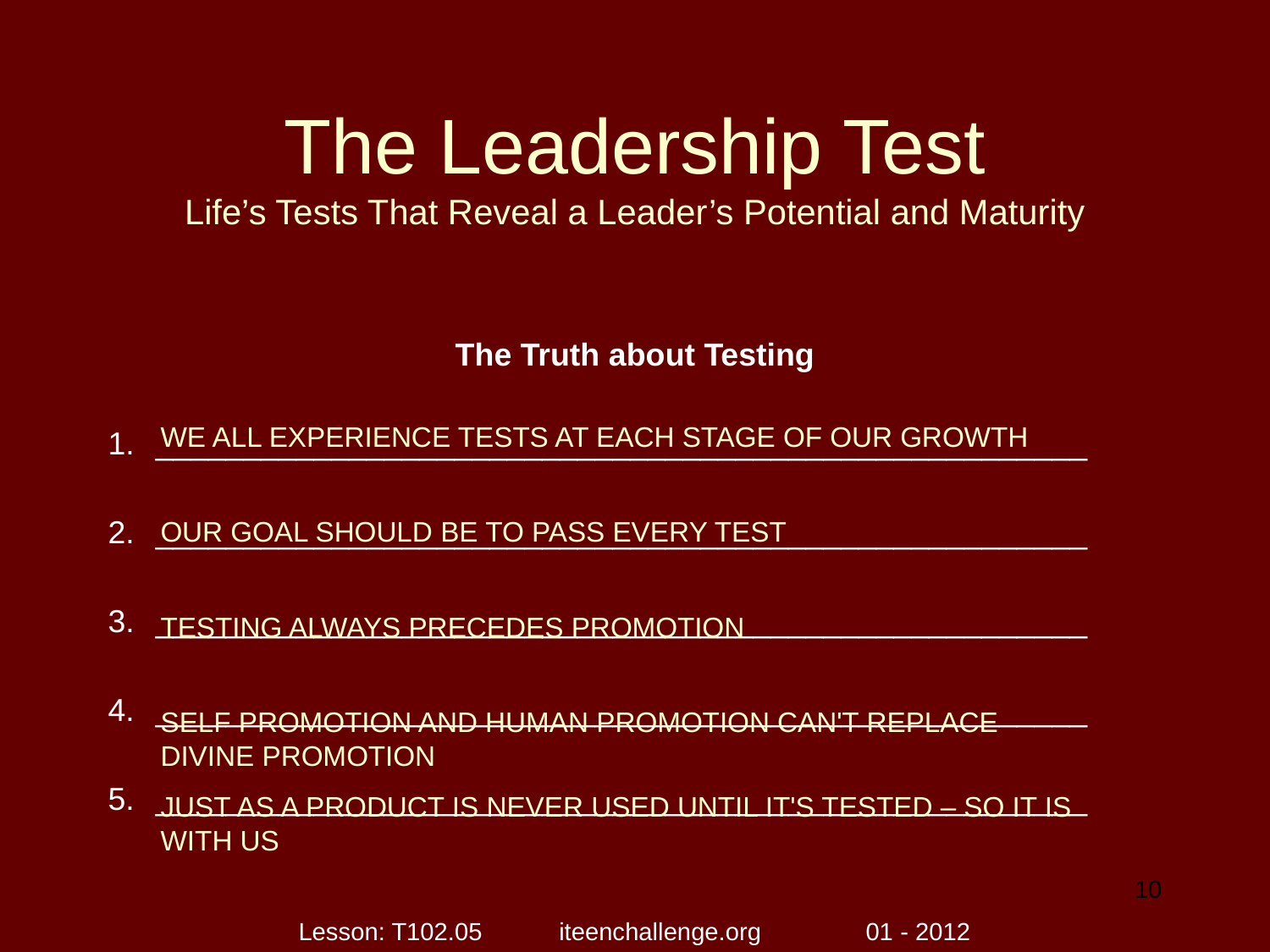

# The Leadership Test Life’s Tests That Reveal a Leader’s Potential and Maturity
The Truth about Testing

_____________________________________________________

_____________________________________________________

_____________________________________________________

_____________________________________________________

_____________________________________________________
WE ALL EXPERIENCE TESTS AT EACH STAGE OF OUR GROWTH
OUR GOAL SHOULD BE TO PASS EVERY TEST
TESTING ALWAYS PRECEDES PROMOTION
SELF PROMOTION AND HUMAN PROMOTION CAN'T REPLACE DIVINE PROMOTION
JUST AS A PRODUCT IS NEVER USED UNTIL IT'S TESTED – SO IT IS WITH US
10
Lesson: T102.05           iteenchallenge.org               01 - 2012